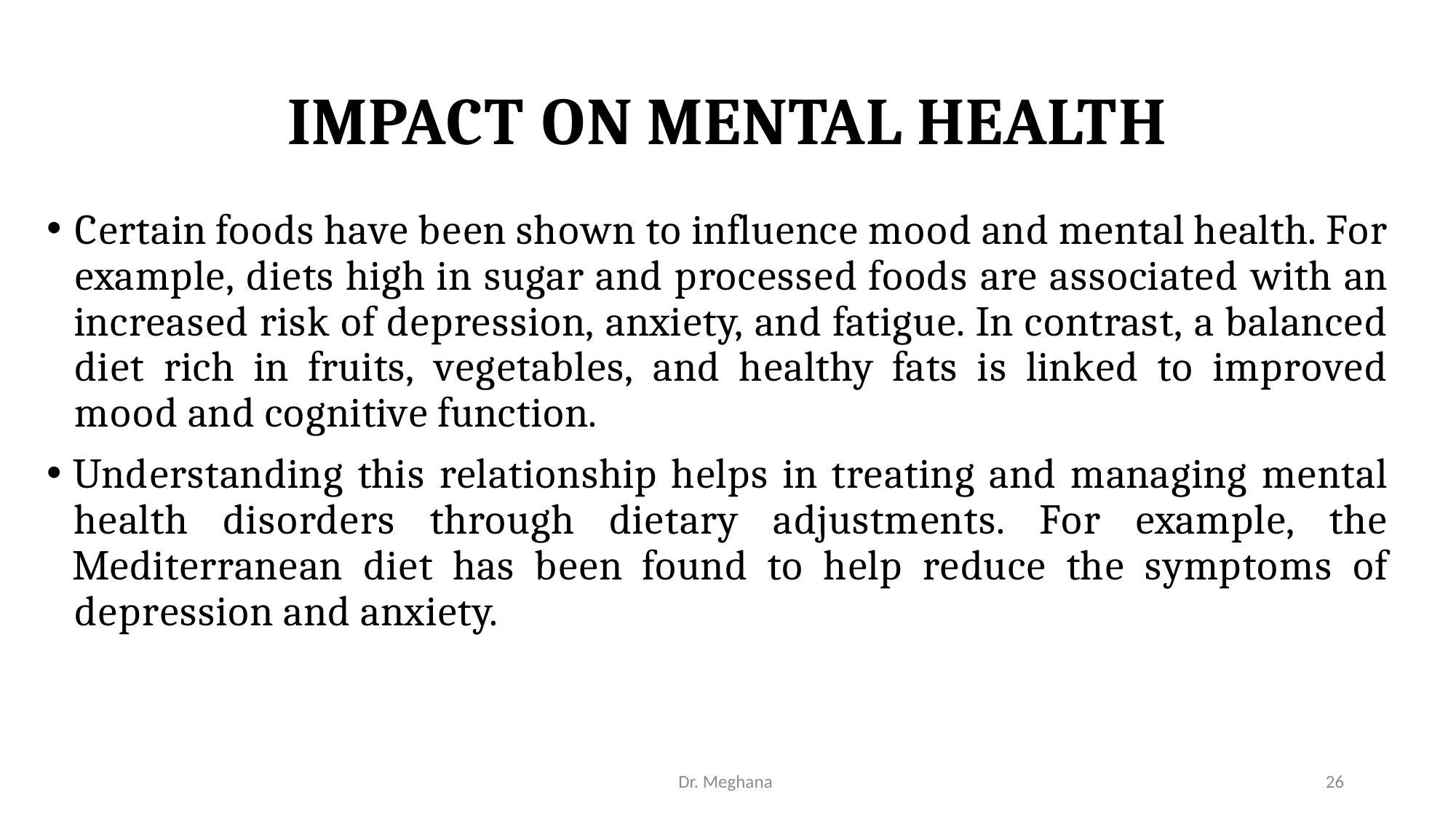

# IMPACT ON MENTAL HEALTH
Certain foods have been shown to influence mood and mental health. For example, diets high in sugar and processed foods are associated with an increased risk of depression, anxiety, and fatigue. In contrast, a balanced diet rich in fruits, vegetables, and healthy fats is linked to improved mood and cognitive function.
Understanding this relationship helps in treating and managing mental health disorders through dietary adjustments. For example, the Mediterranean diet has been found to help reduce the symptoms of depression and anxiety.

Dr. Meghana
26